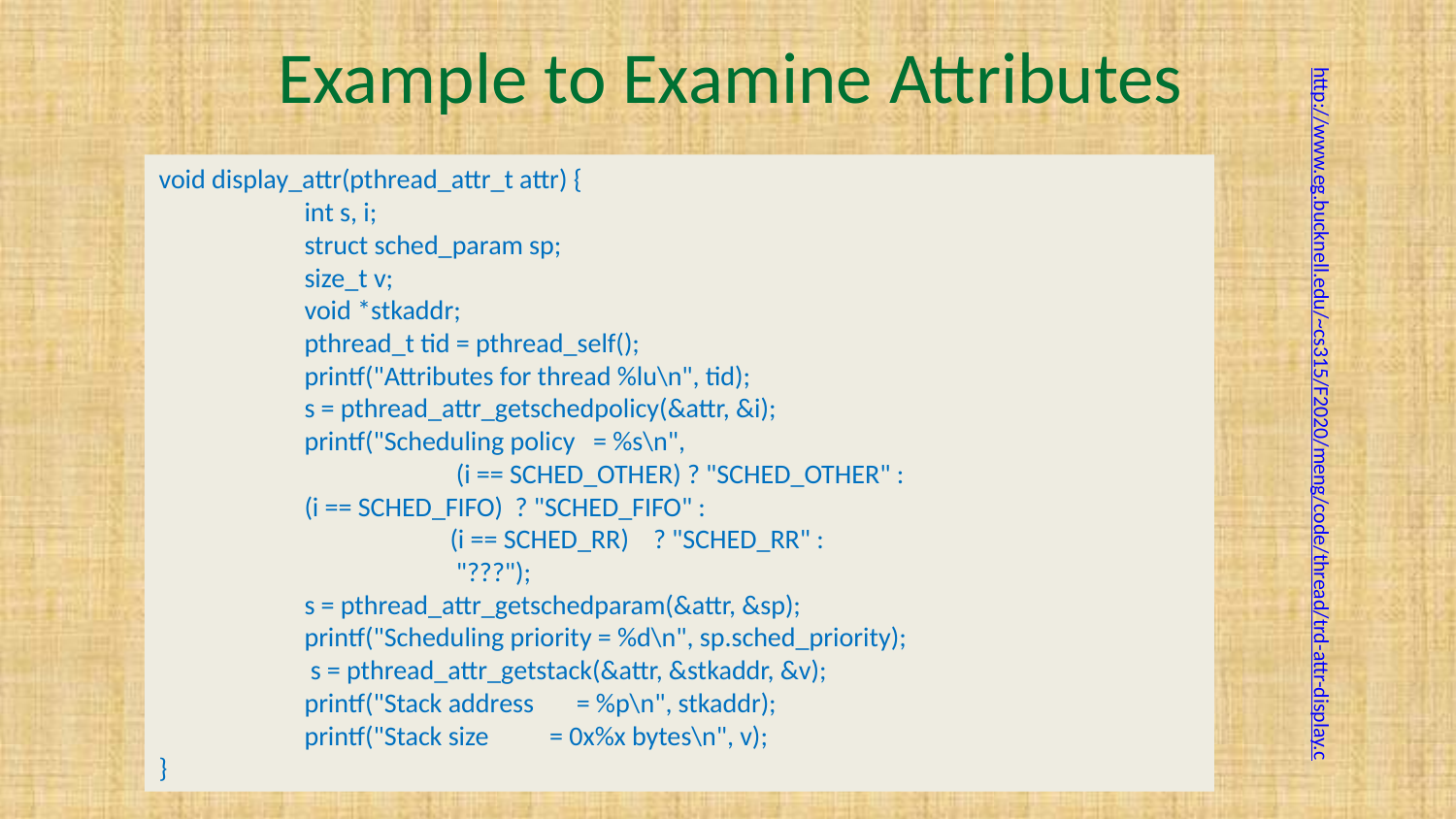

# Example to Examine Attributes
http://www.eg.bucknell.edu/~cs315/F2020/meng/code/thread/trd-attr-display.c
void display_attr(pthread_attr_t attr) {
	int s, i;
	struct sched_param sp;
	size_t v;
	void *stkaddr;
	pthread_t tid = pthread_self();
	printf("Attributes for thread %lu\n", tid);
	s = pthread_attr_getschedpolicy(&attr, &i);
	printf("Scheduling policy   = %s\n",
		 (i == SCHED_OTHER) ? "SCHED_OTHER" :	 		(i == SCHED_FIFO)  ? "SCHED_FIFO" :
		(i == SCHED_RR)    ? "SCHED_RR" :
		 "???");
	s = pthread_attr_getschedparam(&attr, &sp);
  	printf("Scheduling priority = %d\n", sp.sched_priority);
	 s = pthread_attr_getstack(&attr, &stkaddr, &v);
	printf("Stack address       = %p\n", stkaddr);
	printf("Stack size          = 0x%x bytes\n", v);
}